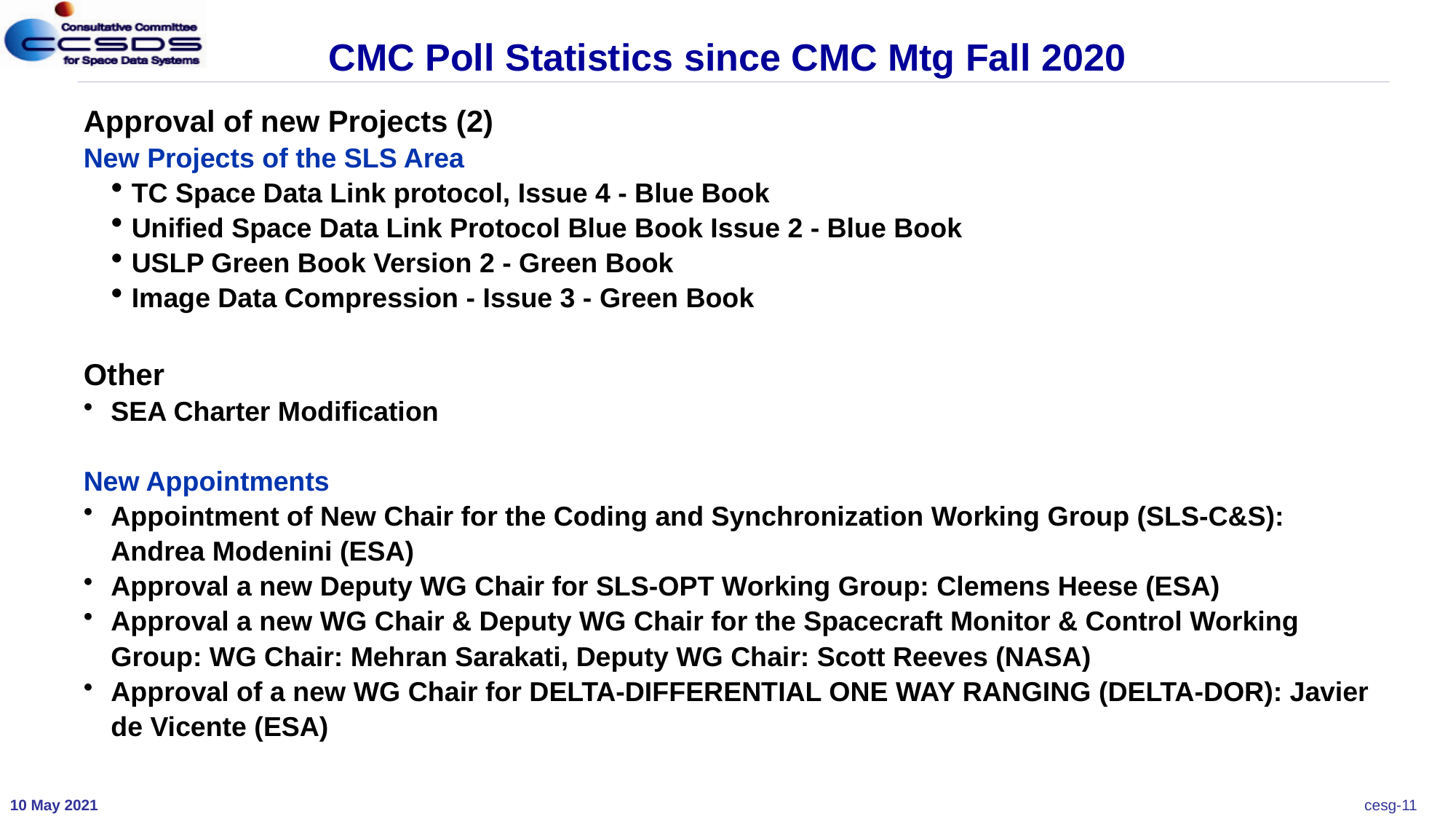

# CMC Poll Statistics since CMC Mtg Fall 2020
Approval of new Projects (2)
New Projects of the SLS Area
TC Space Data Link protocol, Issue 4 - Blue Book
Unified Space Data Link Protocol Blue Book Issue 2 - Blue Book
USLP Green Book Version 2 - Green Book
Image Data Compression - Issue 3 - Green Book

Other
SEA Charter Modification

New Appointments
Appointment of New Chair for the Coding and Synchronization Working Group (SLS-C&S): Andrea Modenini (ESA)
Approval a new Deputy WG Chair for SLS-OPT Working Group: Clemens Heese (ESA)
Approval a new WG Chair & Deputy WG Chair for the Spacecraft Monitor & Control Working Group: WG Chair: Mehran Sarakati, Deputy WG Chair: Scott Reeves (NASA)
Approval of a new WG Chair for DELTA-DIFFERENTIAL ONE WAY RANGING (DELTA-DOR): Javier de Vicente (ESA)